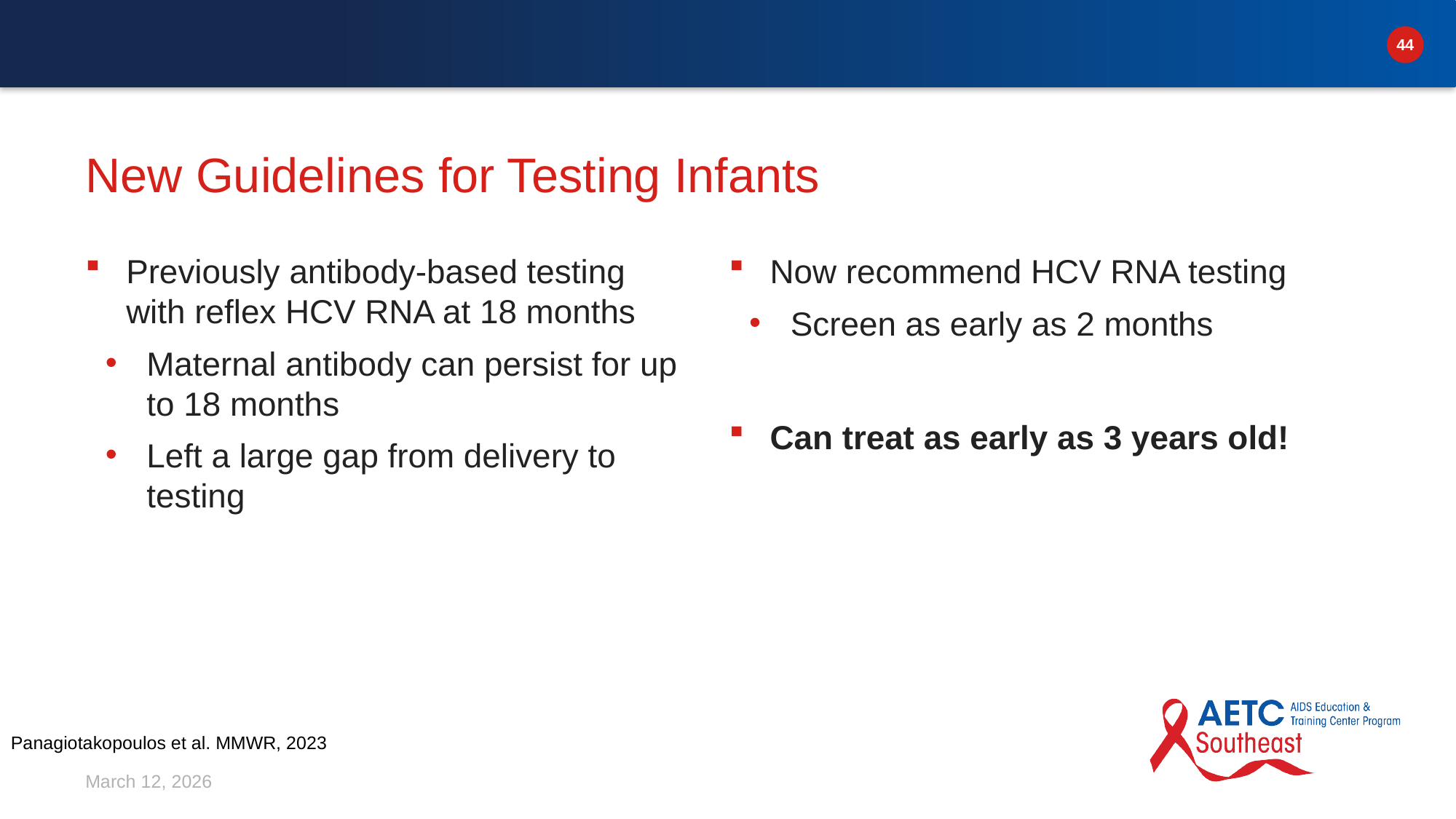

# New Guidelines for Testing Infants
Now recommend HCV RNA testing
Screen as early as 2 months

Can treat as early as 3 years old!
Previously antibody-based testing with reflex HCV RNA at 18 months
Maternal antibody can persist for up to 18 months
Left a large gap from delivery to testing
Panagiotakopoulos et al. MMWR, 2023
March 12, 2026